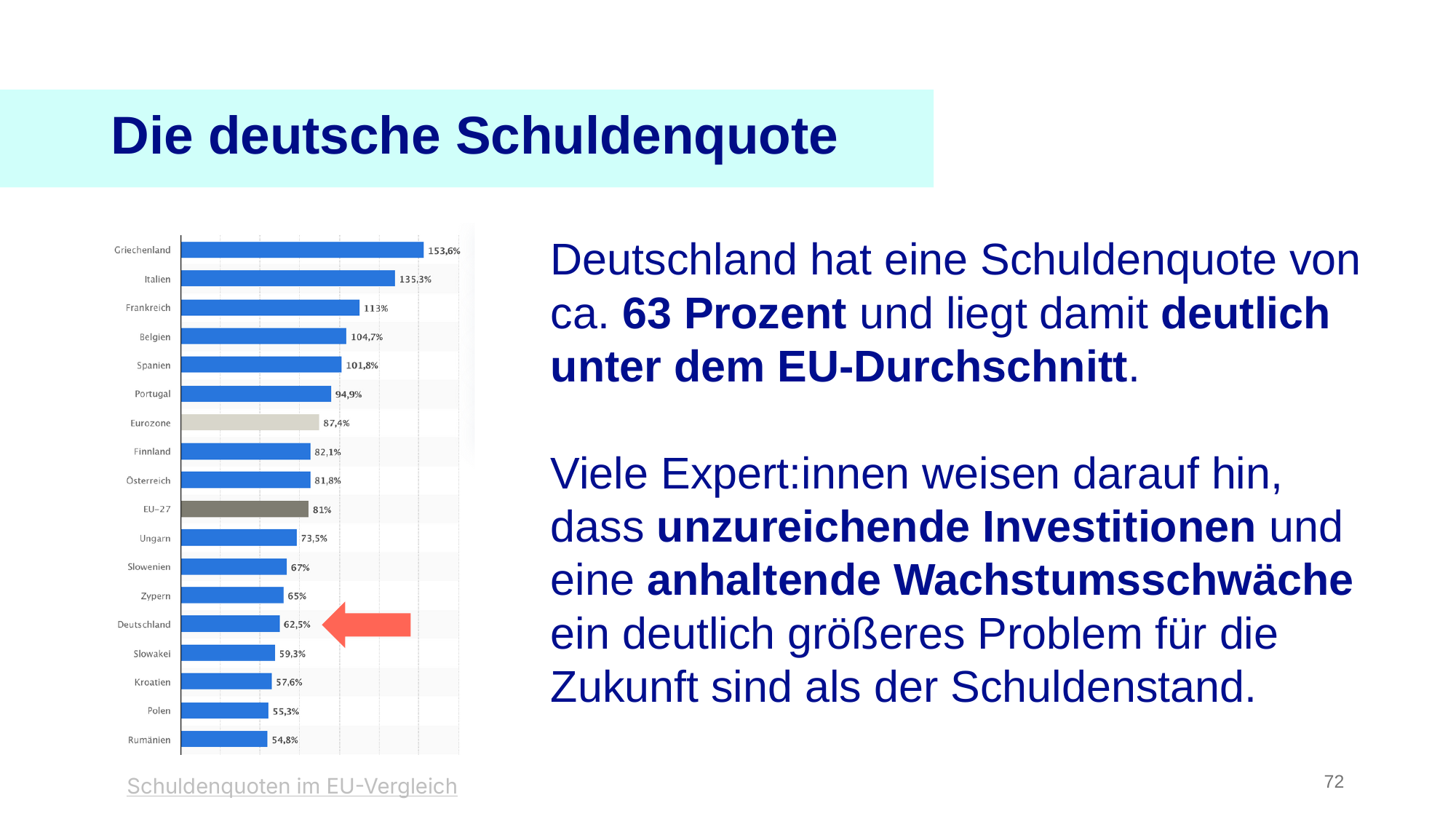

Die deutsche Schuldenquote

Deutschland hat eine Schuldenquote von ca. 63 Prozent und liegt damit deutlich unter dem EU-Durchschnitt.

Viele Expert:innen weisen darauf hin, dass unzureichende Investitionen und eine anhaltende Wachstumsschwäche ein deutlich größeres Problem für die Zukunft sind als der Schuldenstand.

72
Schuldenquoten im EU-Vergleich